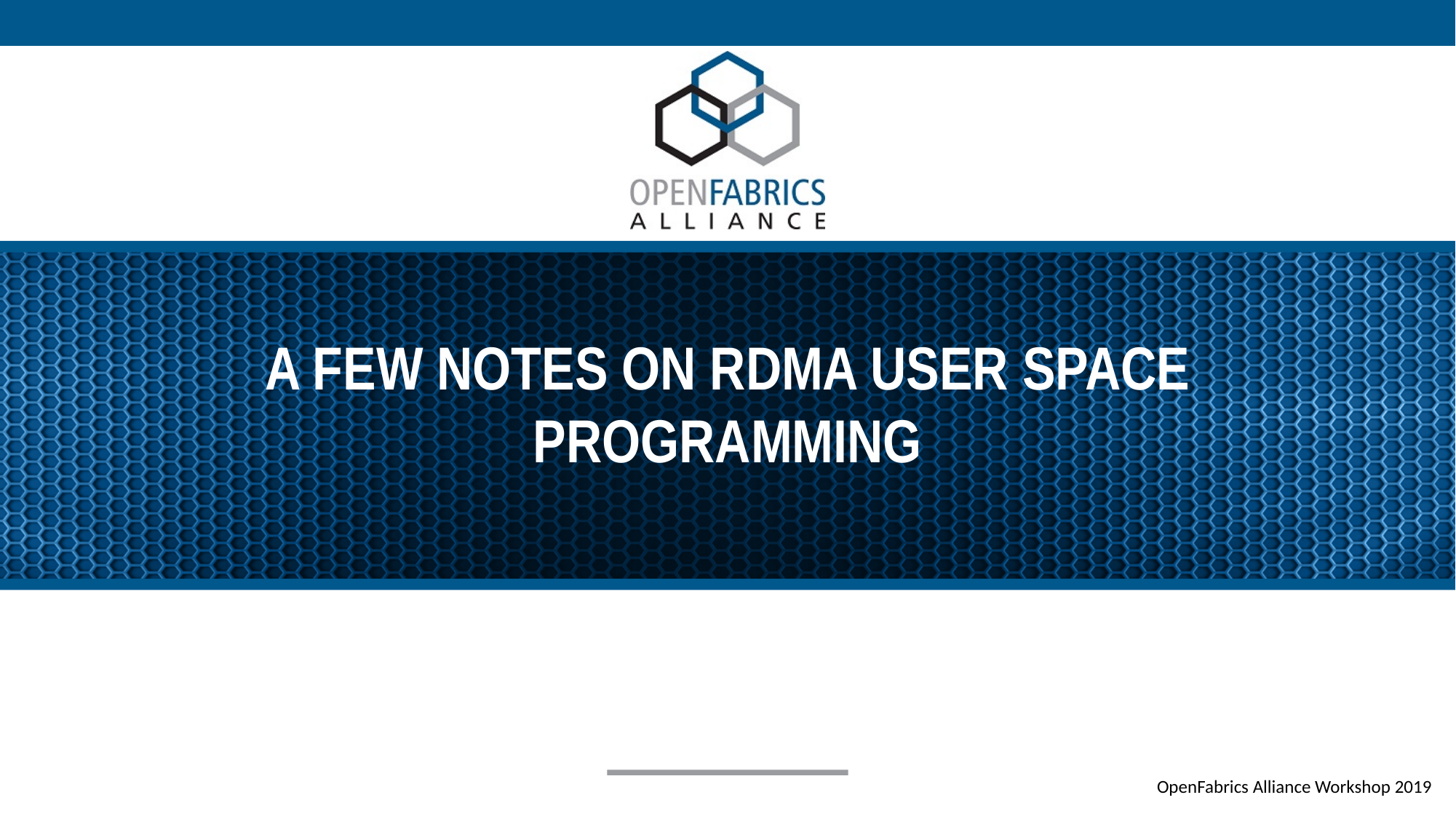

# a few notes on rdma user space programming
18
OpenFabrics Alliance Workshop 2019